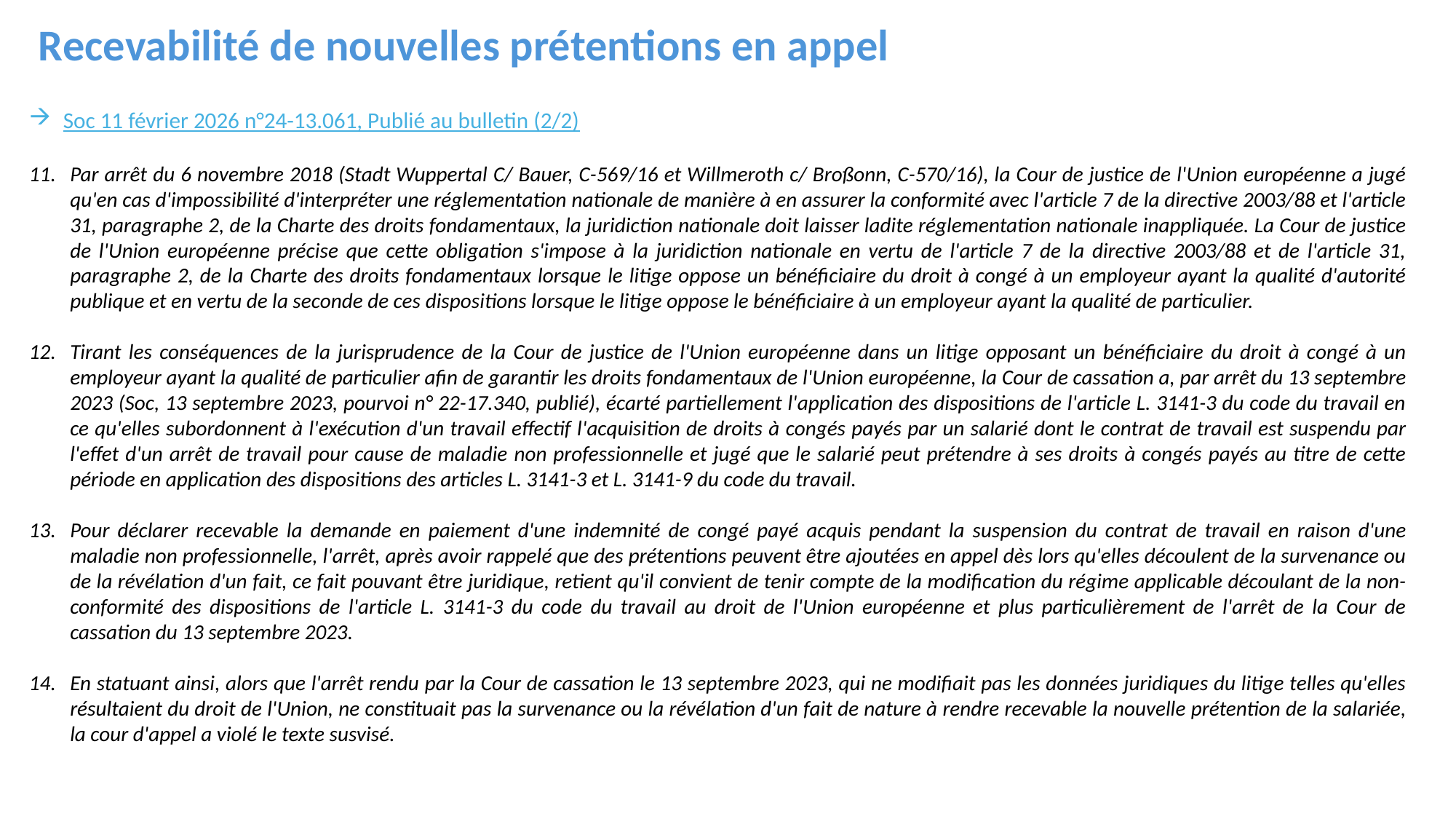

Recevabilité de nouvelles prétentions en appel
Soc 11 février 2026 n°24-13.061, Publié au bulletin (2/2)

Par arrêt du 6 novembre 2018 (Stadt Wuppertal C/ Bauer, C-569/16 et Willmeroth c/ Broßonn, C-570/16), la Cour de justice de l'Union européenne a jugé qu'en cas d'impossibilité d'interpréter une réglementation nationale de manière à en assurer la conformité avec l'article 7 de la directive 2003/88 et l'article 31, paragraphe 2, de la Charte des droits fondamentaux, la juridiction nationale doit laisser ladite réglementation nationale inappliquée. La Cour de justice de l'Union européenne précise que cette obligation s'impose à la juridiction nationale en vertu de l'article 7 de la directive 2003/88 et de l'article 31, paragraphe 2, de la Charte des droits fondamentaux lorsque le litige oppose un bénéficiaire du droit à congé à un employeur ayant la qualité d'autorité publique et en vertu de la seconde de ces dispositions lorsque le litige oppose le bénéficiaire à un employeur ayant la qualité de particulier.

Tirant les conséquences de la jurisprudence de la Cour de justice de l'Union européenne dans un litige opposant un bénéficiaire du droit à congé à un employeur ayant la qualité de particulier afin de garantir les droits fondamentaux de l'Union européenne, la Cour de cassation a, par arrêt du 13 septembre 2023 (Soc, 13 septembre 2023, pourvoi n° 22-17.340, publié), écarté partiellement l'application des dispositions de l'article L. 3141-3 du code du travail en ce qu'elles subordonnent à l'exécution d'un travail effectif l'acquisition de droits à congés payés par un salarié dont le contrat de travail est suspendu par l'effet d'un arrêt de travail pour cause de maladie non professionnelle et jugé que le salarié peut prétendre à ses droits à congés payés au titre de cette période en application des dispositions des articles L. 3141-3 et L. 3141-9 du code du travail.

Pour déclarer recevable la demande en paiement d'une indemnité de congé payé acquis pendant la suspension du contrat de travail en raison d'une maladie non professionnelle, l'arrêt, après avoir rappelé que des prétentions peuvent être ajoutées en appel dès lors qu'elles découlent de la survenance ou de la révélation d'un fait, ce fait pouvant être juridique, retient qu'il convient de tenir compte de la modification du régime applicable découlant de la non-conformité des dispositions de l'article L. 3141-3 du code du travail au droit de l'Union européenne et plus particulièrement de l'arrêt de la Cour de cassation du 13 septembre 2023.

En statuant ainsi, alors que l'arrêt rendu par la Cour de cassation le 13 septembre 2023, qui ne modifiait pas les données juridiques du litige telles qu'elles résultaient du droit de l'Union, ne constituait pas la survenance ou la révélation d'un fait de nature à rendre recevable la nouvelle prétention de la salariée, la cour d'appel a violé le texte susvisé.